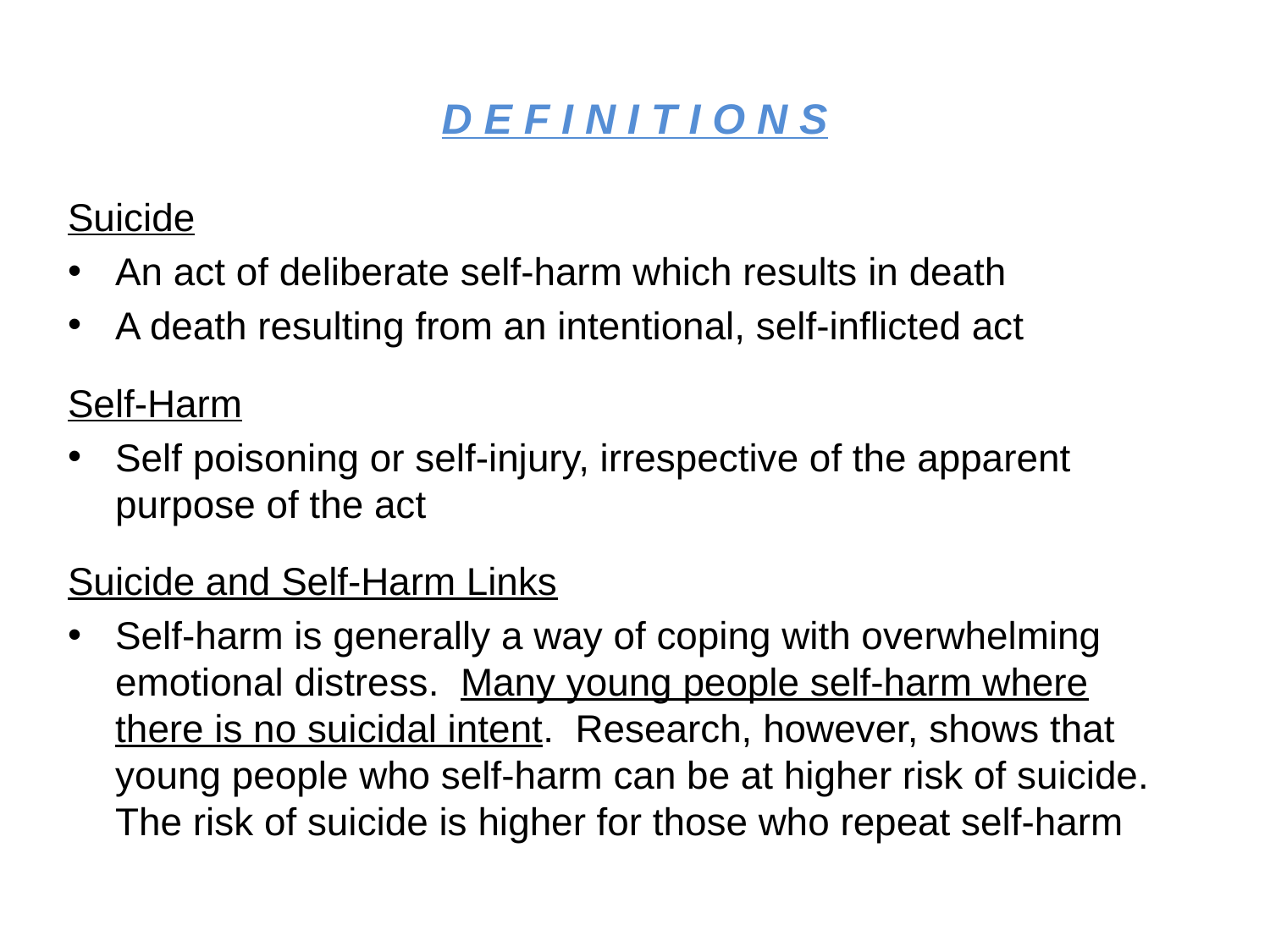

# D E F I N I T I O N S
Suicide
An act of deliberate self-harm which results in death
A death resulting from an intentional, self-inflicted act

Self-Harm
Self poisoning or self-injury, irrespective of the apparent purpose of the act

Suicide and Self-Harm Links
Self-harm is generally a way of coping with overwhelming emotional distress.  Many young people self-harm where there is no suicidal intent.  Research, however, shows that young people who self-harm can be at higher risk of suicide.  The risk of suicide is higher for those who repeat self-harm